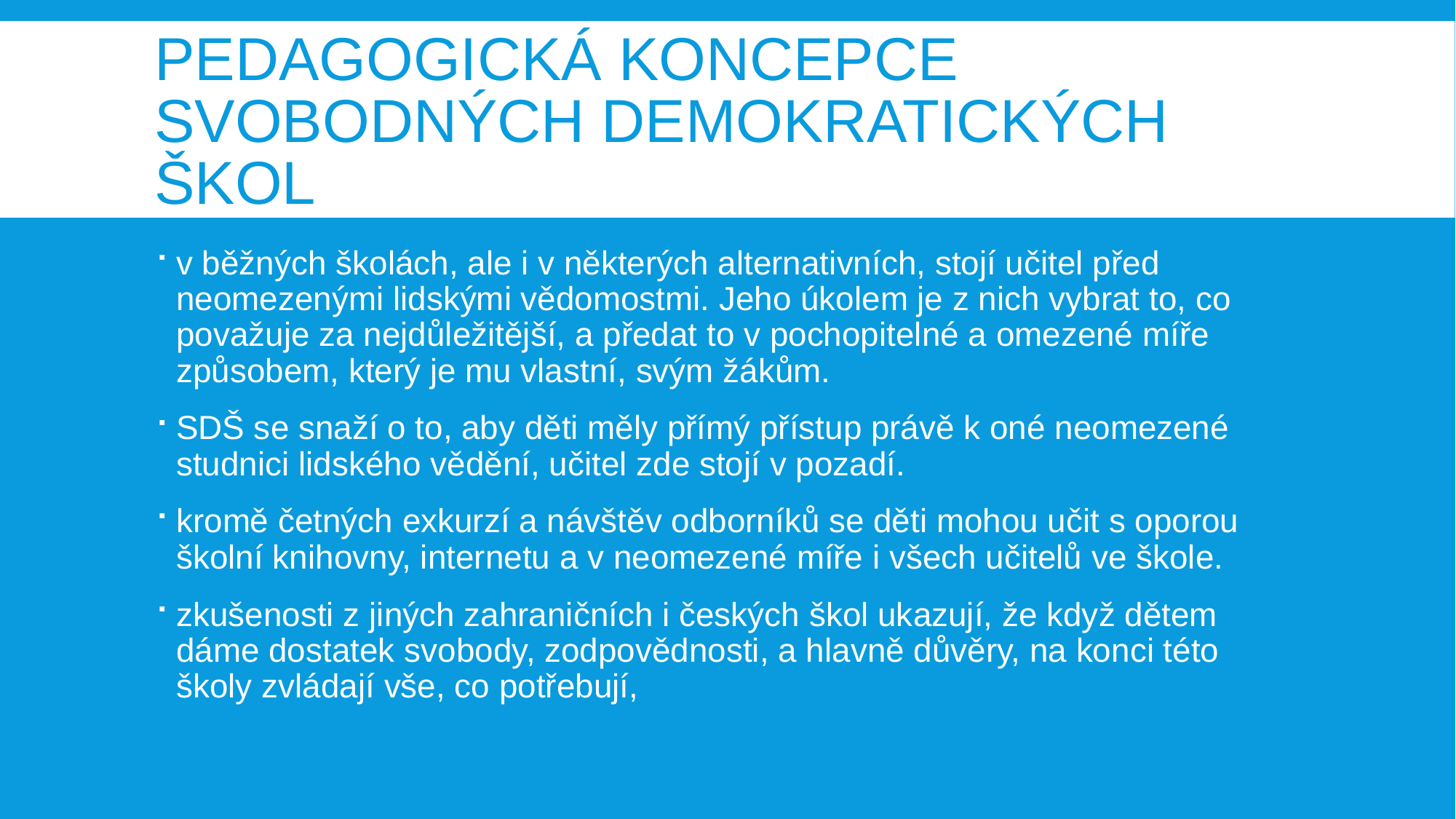

# Pedagogická koncepce svobodných demokratických škol
v běžných školách, ale i v některých alternativních, stojí učitel před neomezenými lidskými vědomostmi. Jeho úkolem je z nich vybrat to, co považuje za nejdůležitější, a předat to v pochopitelné a omezené míře způsobem, který je mu vlastní, svým žákům.
SDŠ se snaží o to, aby děti měly přímý přístup právě k oné neomezené studnici lidského vědění, učitel zde stojí v pozadí.
kromě četných exkurzí a návštěv odborníků se děti mohou učit s oporou školní knihovny, internetu a v neomezené míře i všech učitelů ve škole.
zkušenosti z jiných zahraničních i českých škol ukazují, že když dětem dáme dostatek svobody, zodpovědnosti, a hlavně důvěry, na konci této školy zvládají vše, co potřebují,